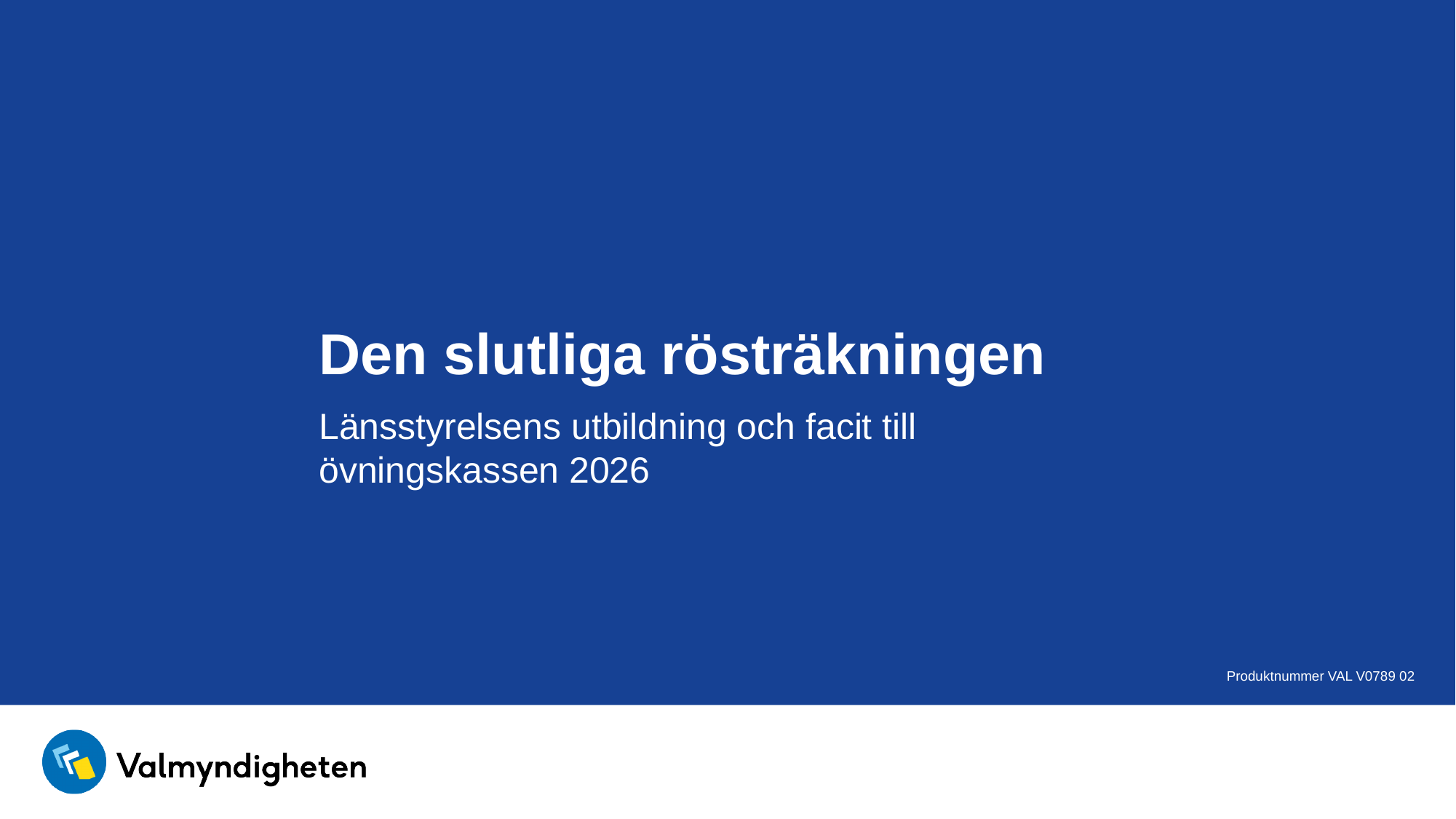

# Den slutliga rösträkningen
Länsstyrelsens utbildning och facit till övningskassen 2026
 Produktnummer VAL V0789 02